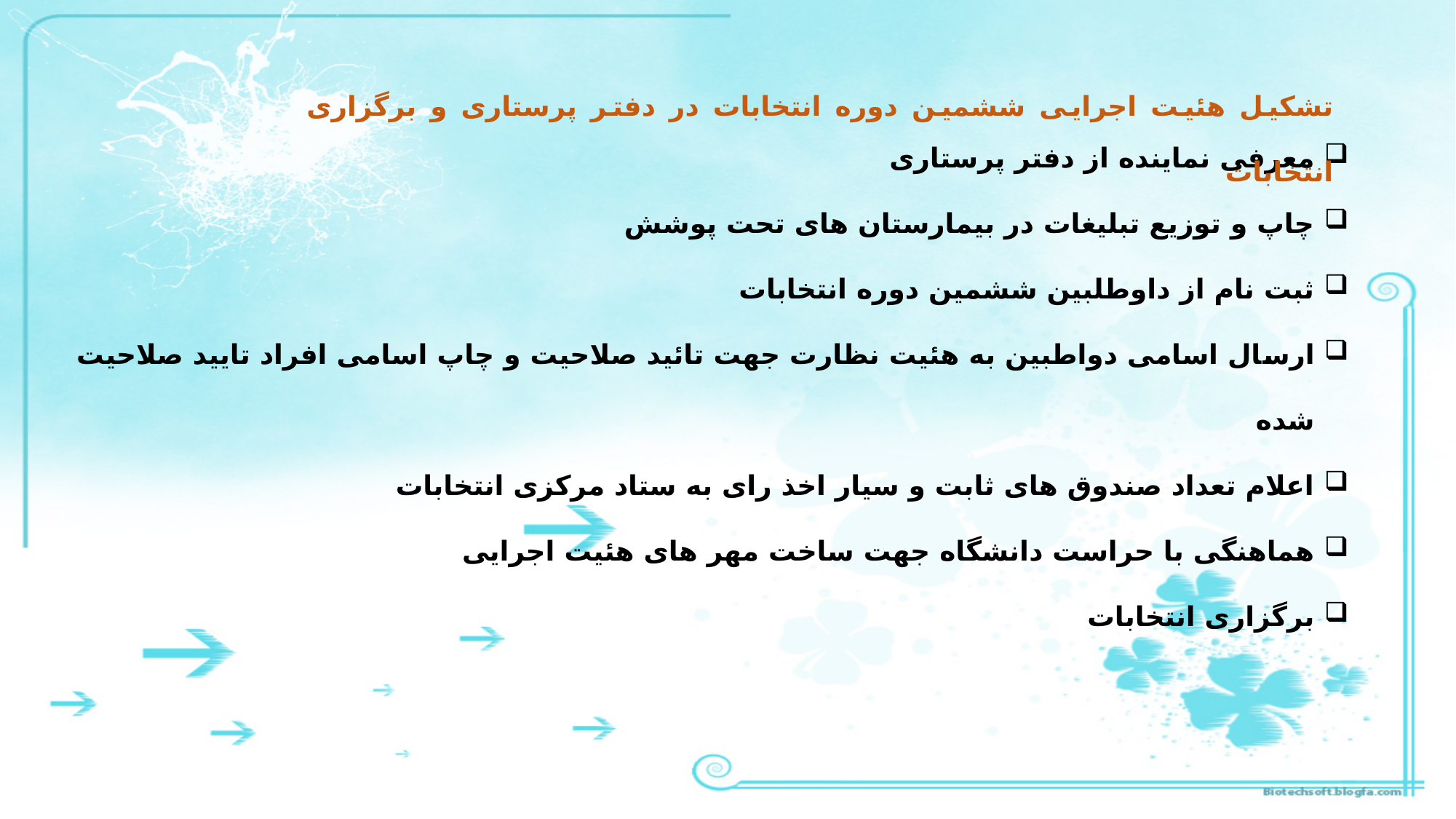

تشکیل هئیت اجرایی ششمین دوره انتخابات در دفتر پرستاری و برگزاری انتخابات
معرفی نماینده از دفتر پرستاری
چاپ و توزیع تبلیغات در بیمارستان های تحت پوشش
ثبت نام از داوطلبین ششمین دوره انتخابات
ارسال اسامی دواطبین به هئیت نظارت جهت تائید صلاحیت و چاپ اسامی افراد تایید صلاحیت شده
اعلام تعداد صندوق های ثابت و سیار اخذ رای به ستاد مرکزی انتخابات
هماهنگی با حراست دانشگاه جهت ساخت مهر های هئیت اجرایی
برگزاری انتخابات